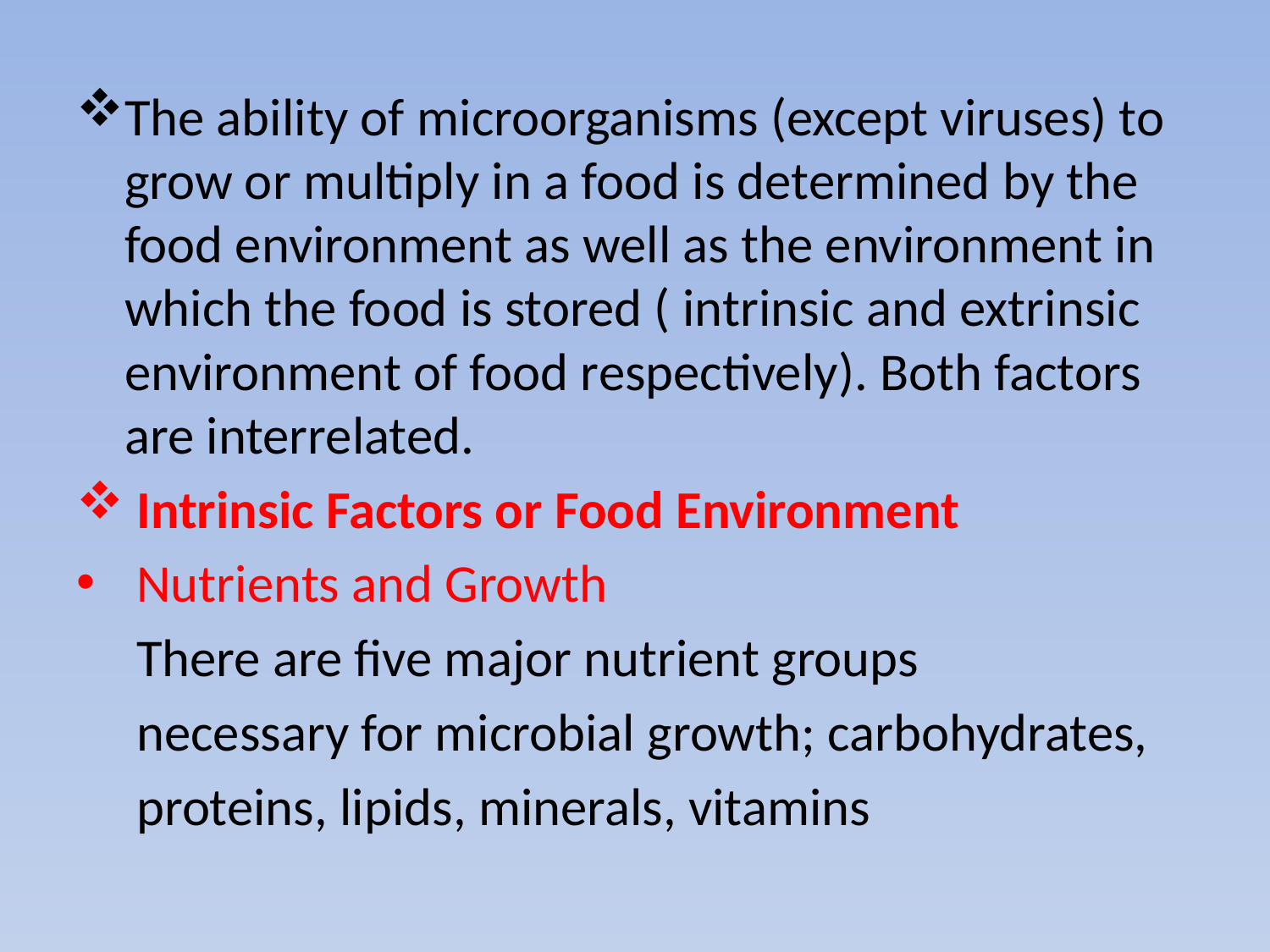

The ability of microorganisms (except viruses) to grow or multiply in a food is determined by the food environment as well as the environment in which the food is stored ( intrinsic and extrinsic environment of food respectively). Both factors are interrelated.
 Intrinsic Factors or Food Environment
 Nutrients and Growth
     There are five major nutrient groups
     necessary for microbial growth; carbohydrates,
     proteins, lipids, minerals, vitamins